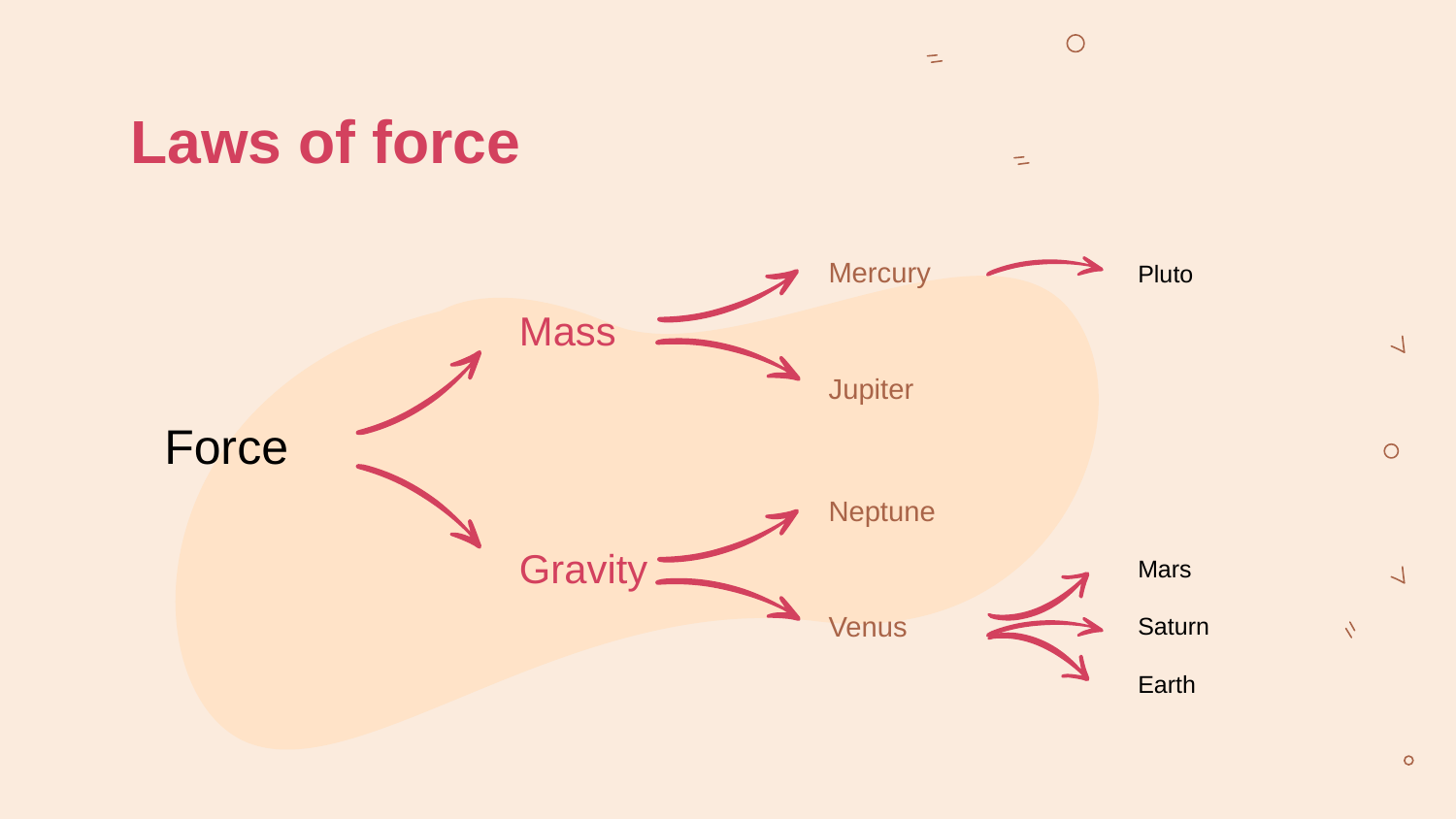

# Laws of force

Mercury
Pluto

Mass

Jupiter
Force

Neptune

Gravity
Mars

Venus
Saturn

Earth